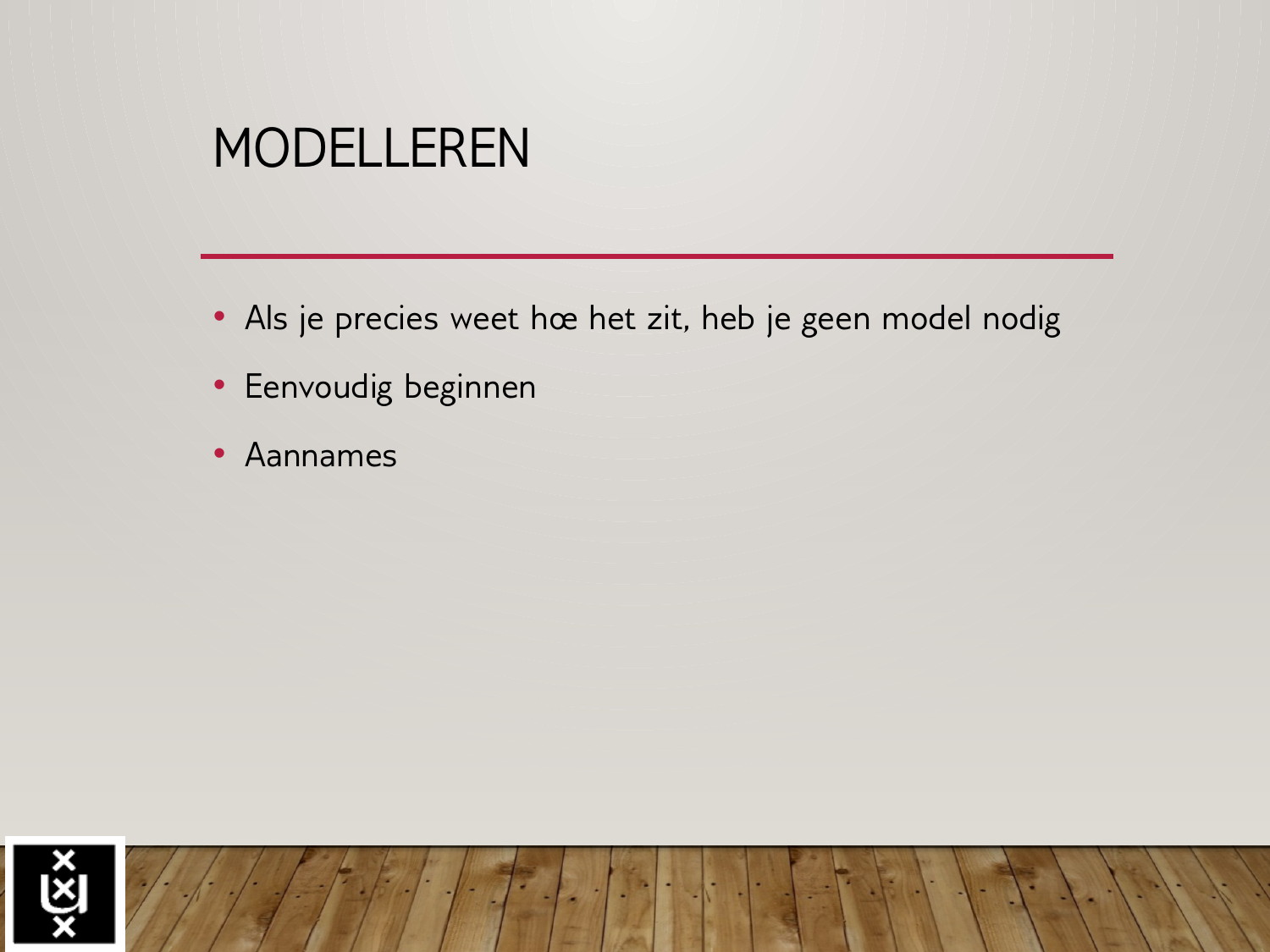

# Modelleren
Als je precies weet hoe het zit, heb je geen model nodig
Eenvoudig beginnen
Aannames